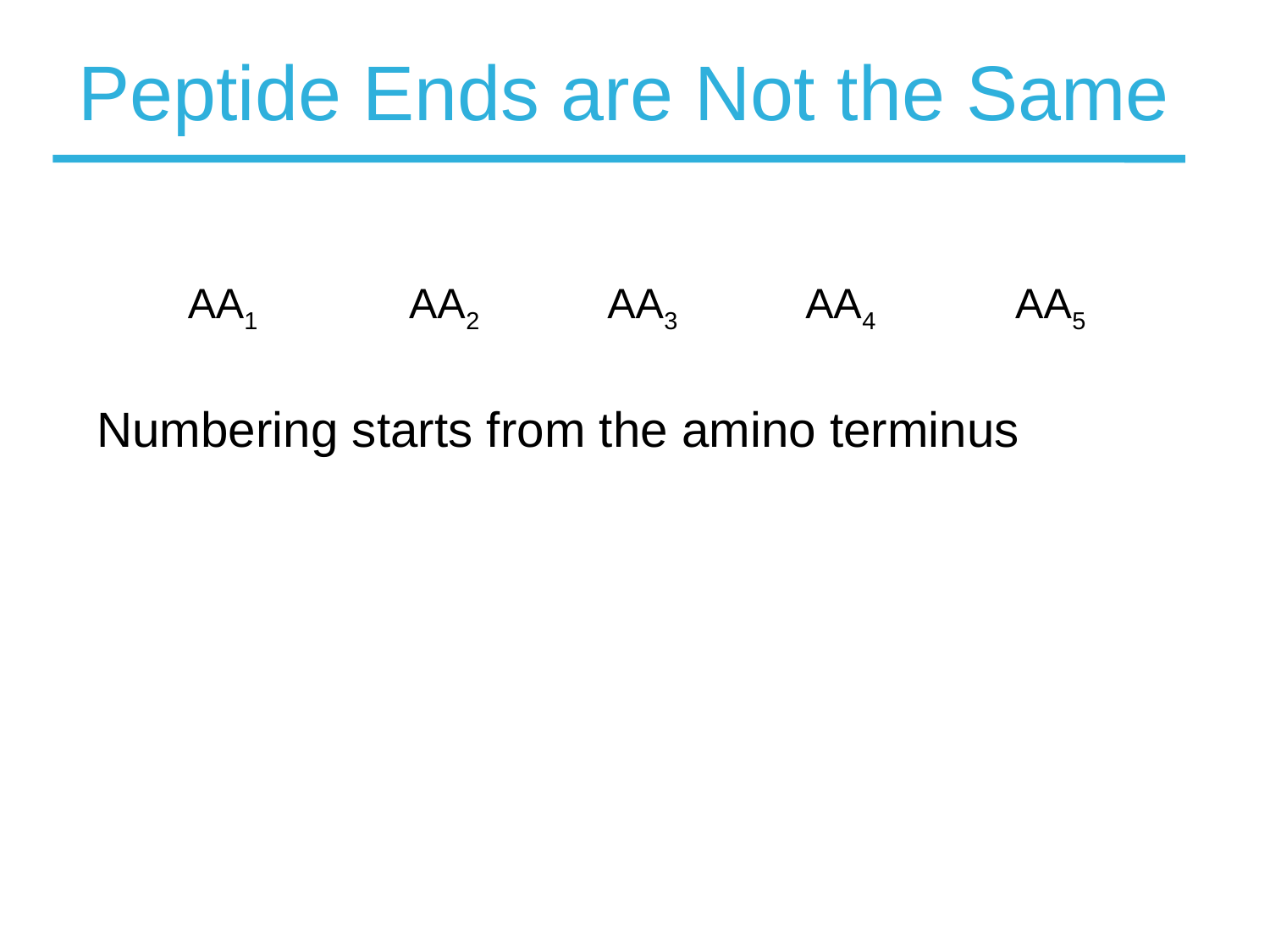

# Peptide Ends are Not the Same

AA1             AA2           AA3           AA4            AA5
Numbering starts from the amino terminus